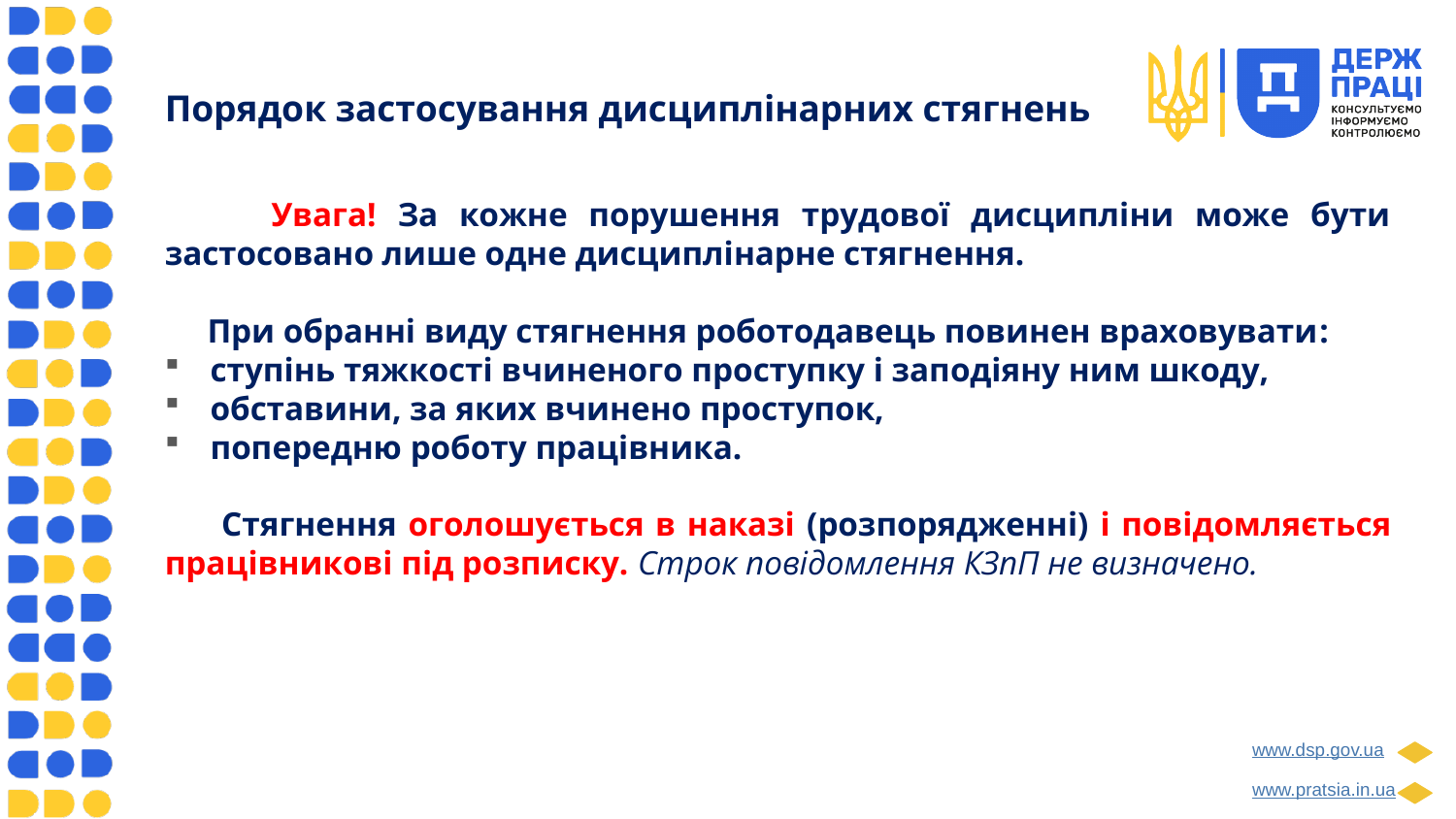

# Порядок застосування дисциплінарних стягнень
     Увага! За кожне порушення трудової дисципліни може бути застосовано лише одне дисциплінарне стягнення.

     При обранні виду стягнення роботодавець повинен враховувати:
ступінь тяжкості вчиненого проступку і заподіяну ним шкоду,
обставини, за яких вчинено проступок,
попередню роботу працівника.

     Стягнення оголошується в наказі (розпорядженні) і повідомляється працівникові під розписку. Строк повідомлення КЗпП не визначено.